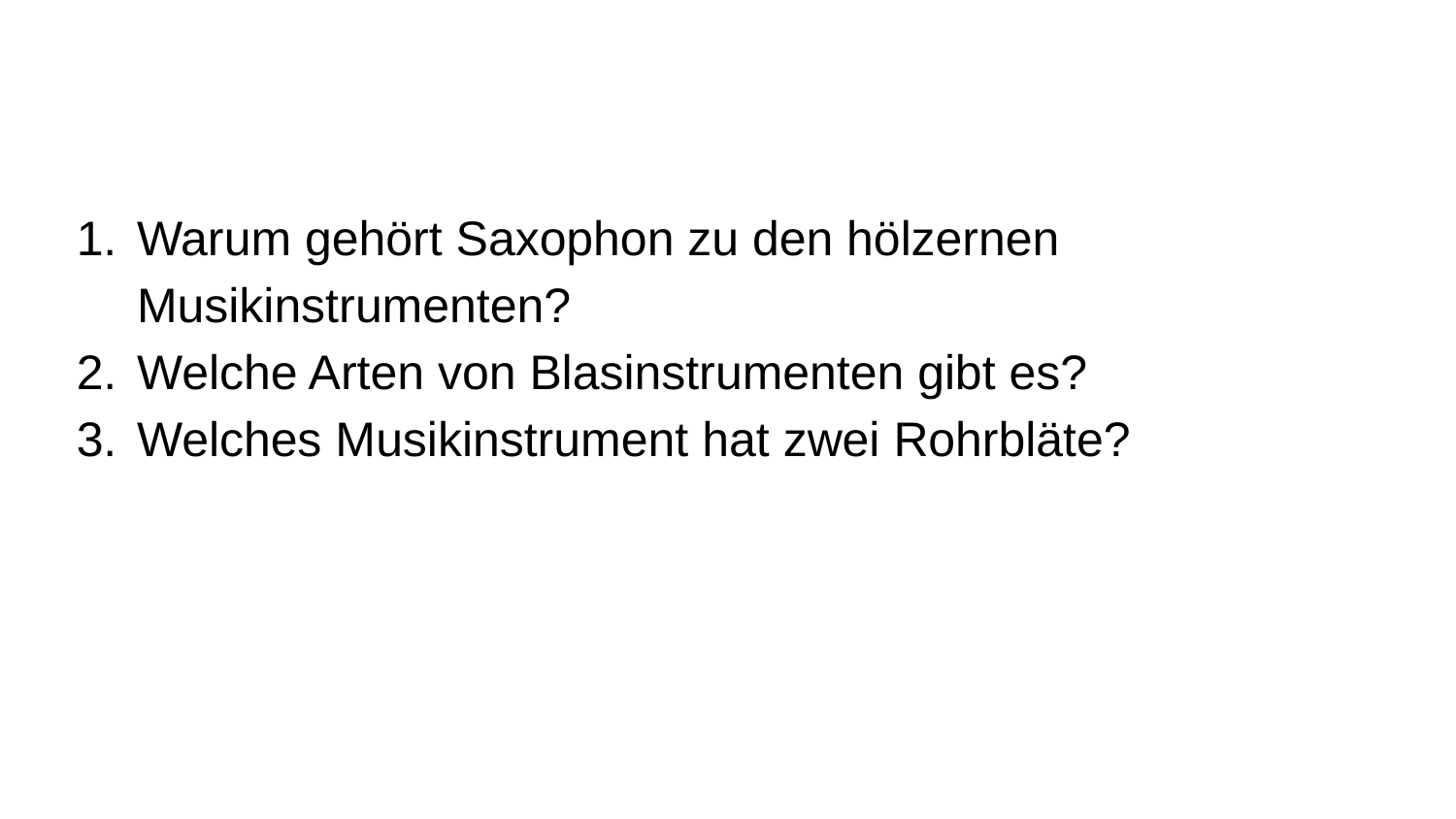

#
Warum gehört Saxophon zu den hölzernen Musikinstrumenten?
Welche Arten von Blasinstrumenten gibt es?
Welches Musikinstrument hat zwei Rohrbläte?